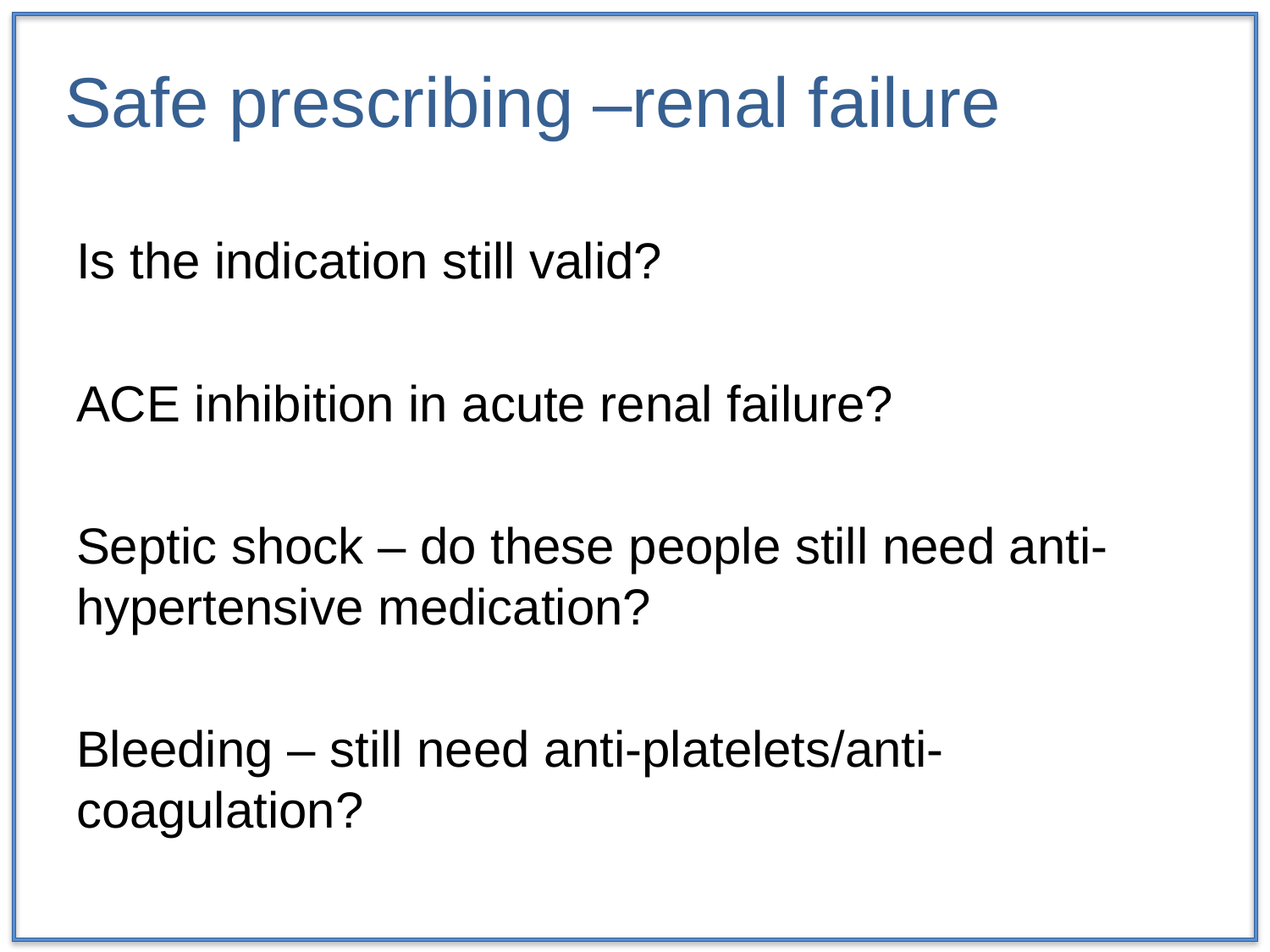

# Safe prescribing –renal failure
Is the indication still valid?

ACE inhibition in acute renal failure?

Septic shock – do these people still need anti-hypertensive medication?

Bleeding – still need anti-platelets/anti-coagulation?